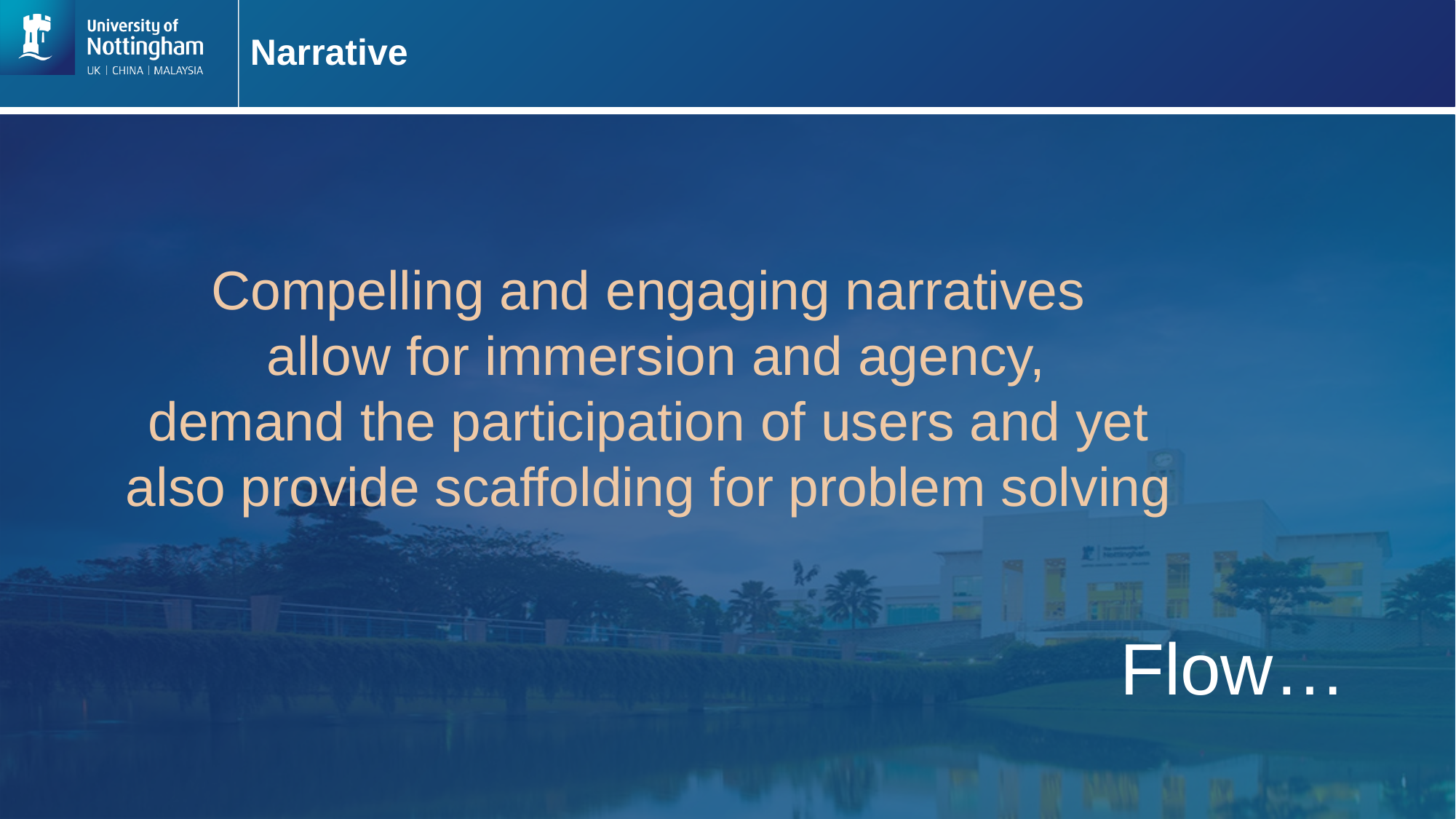

# Narrative

Compelling and engaging narratives
allow for immersion and agency,
demand the participation of users and yet
also provide scaffolding for problem solving
Flow…